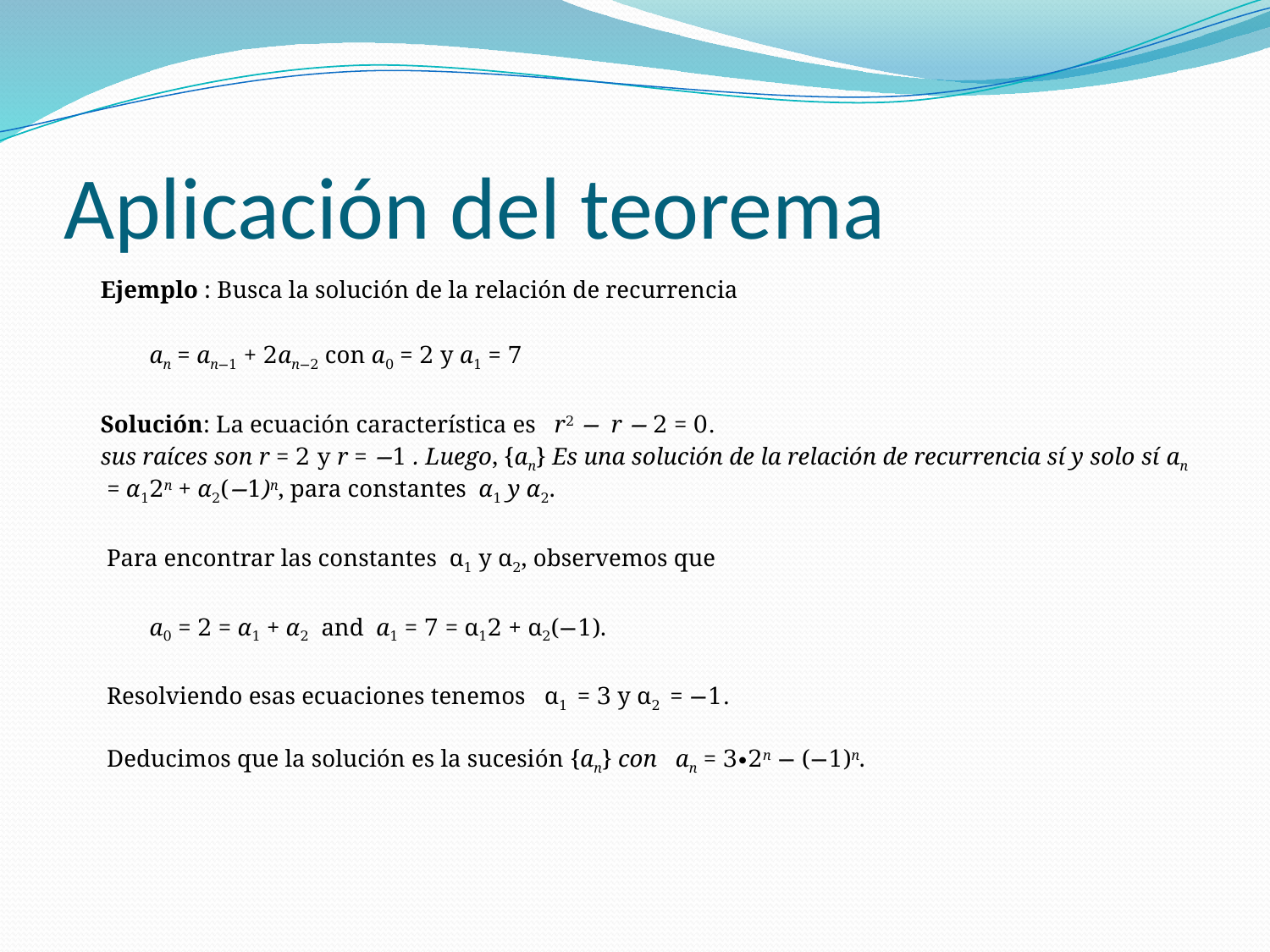

# Aplicación del teorema
    Ejemplo : Busca la solución de la relación de recurrencia

            an = an−1 + 2an−2 con a0 = 2 y a1 = 7

    Solución: La ecuación característica es   r2 −  r − 2 = 0.
    sus raíces son r = 2 y r = −1 . Luego, {an} Es una solución de la relación de recurrencia sí y solo sí an = α12n + α2(−1)n, para constantes  α1 y α2.

     Para encontrar las constantes  α1 y α2, observemos que

            a0 = 2 = α1 + α2  and  a1 = 7 = α12 + α2(−1).

     Resolviendo esas ecuaciones tenemos   α1  = 3 y α2  = −1.

     Deducimos que la solución es la sucesión {an} con   an = 3∙2n − (−1)n.